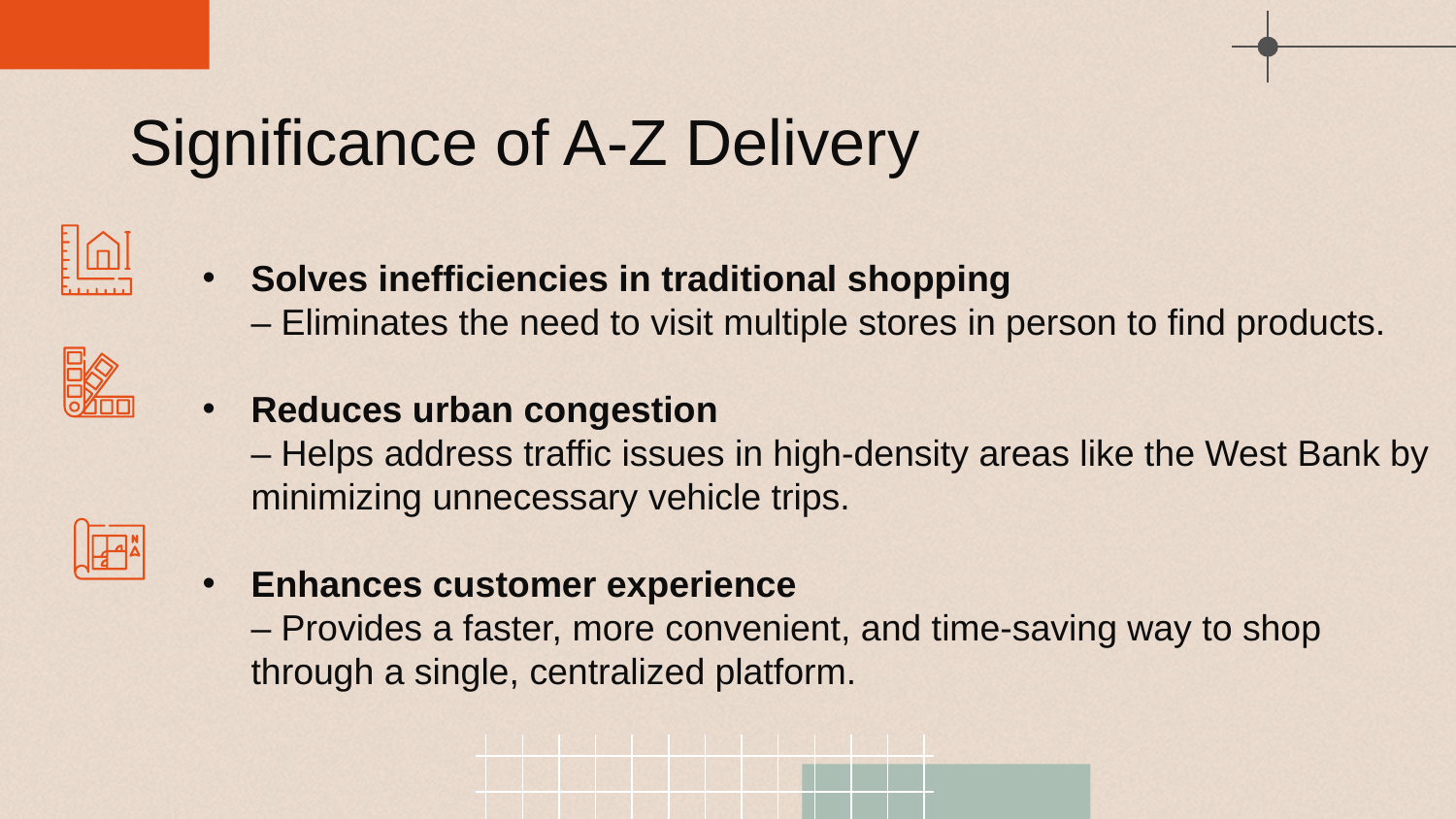

# Significance of A-Z Delivery
Solves inefficiencies in traditional shopping
– Eliminates the need to visit multiple stores in person to find products.

Reduces urban congestion
– Helps address traffic issues in high-density areas like the West Bank by minimizing unnecessary vehicle trips.

Enhances customer experience
– Provides a faster, more convenient, and time-saving way to shop through a single, centralized platform.